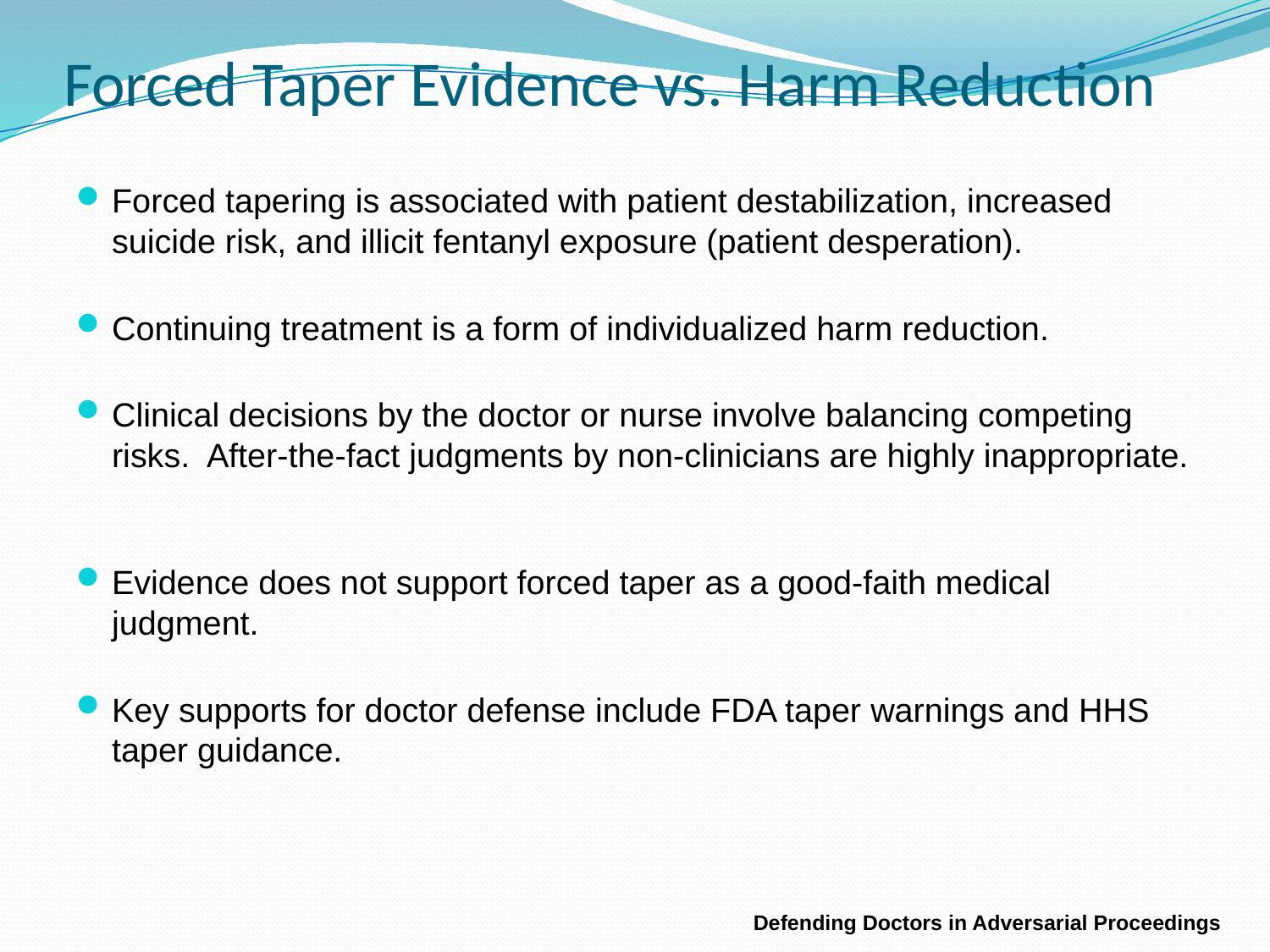

# Forced Taper Evidence vs. Harm Reduction
Forced tapering is associated with patient destabilization, increased suicide risk, and illicit fentanyl exposure (patient desperation).
Continuing treatment is a form of individualized harm reduction.
Clinical decisions by the doctor or nurse involve balancing competing risks.  After-the-fact judgments by non-clinicians are highly inappropriate.
Evidence does not support forced taper as a good-faith medical judgment.
Key supports for doctor defense include FDA taper warnings and HHS taper guidance.
Defending Doctors in Adversarial Proceedings